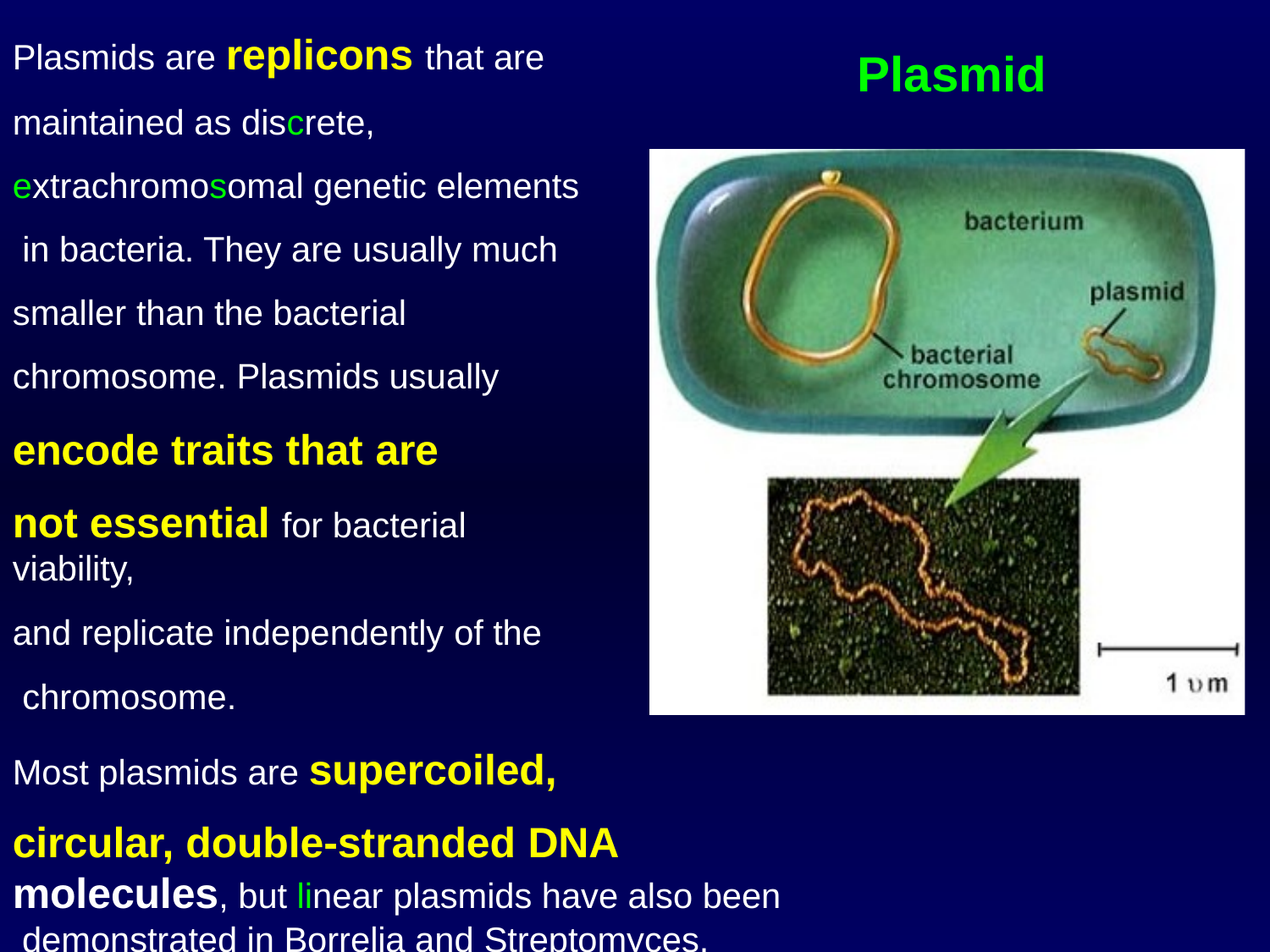

Plasmids are replicons that are  maintained as discrete,  extrachromosomal genetic elements  in bacteria. They are usually much  smaller than the bacterial  chromosome. Plasmids usually
encode traits that are
not essential for bacterial viability,
and replicate independently of the  chromosome.
Most plasmids are supercoiled,  circular, double-stranded DNA
molecules, but linear plasmids have also been  demonstrated in Borrelia and Streptomyces.
# Plasmid